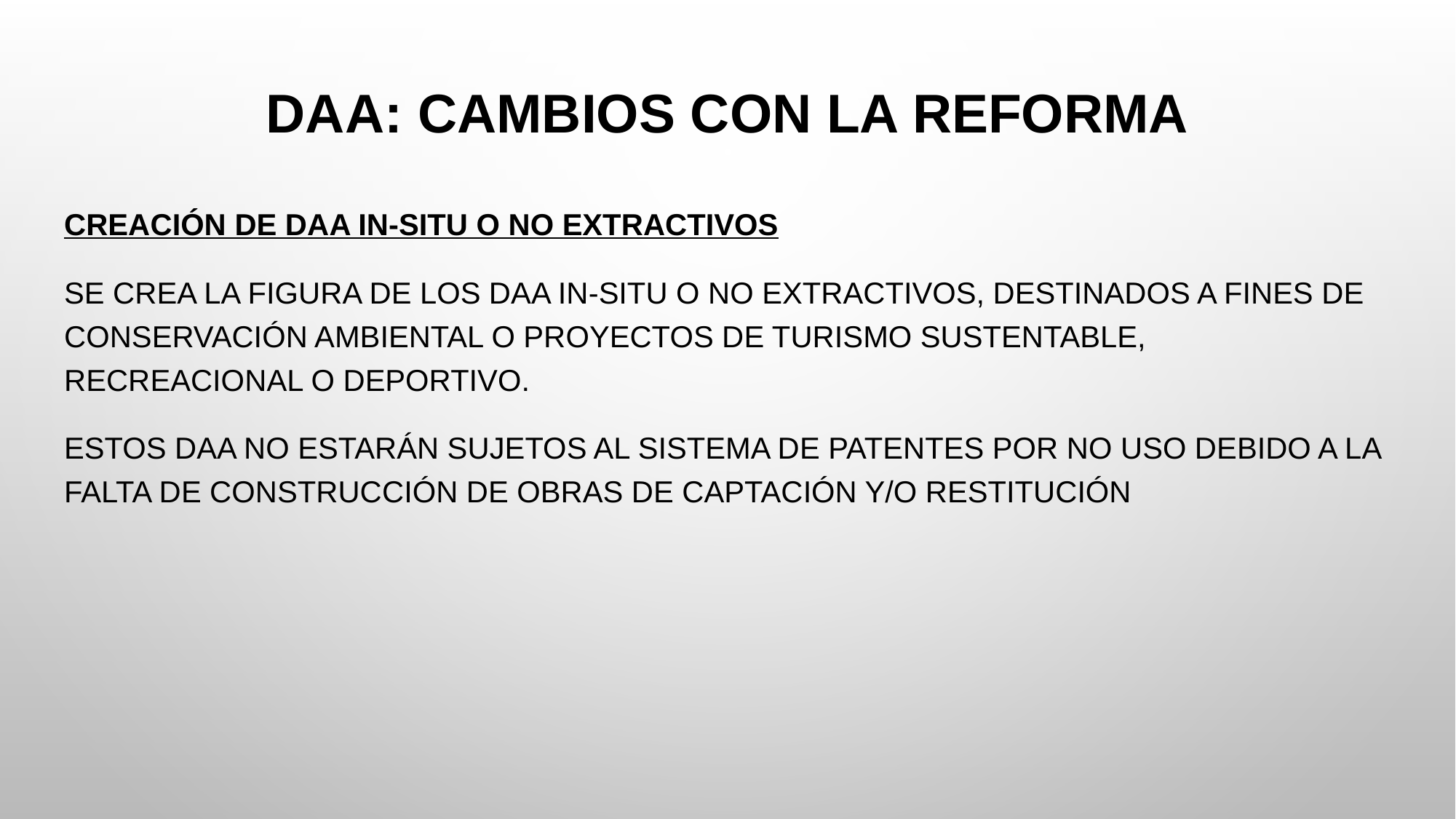

# DAA: Cambios con la reforma
Creación de DAA in-situ o no extractivos
Se crea la figura de los DAA in-situ o no extractivos, destinados a fines de conservación ambiental o proyectos de turismo sustentable, recreacional o deportivo.
Estos DAA no estarán sujetos al sistema de patentes por no uso debido a la falta de construcción de obras de captación y/o restitución